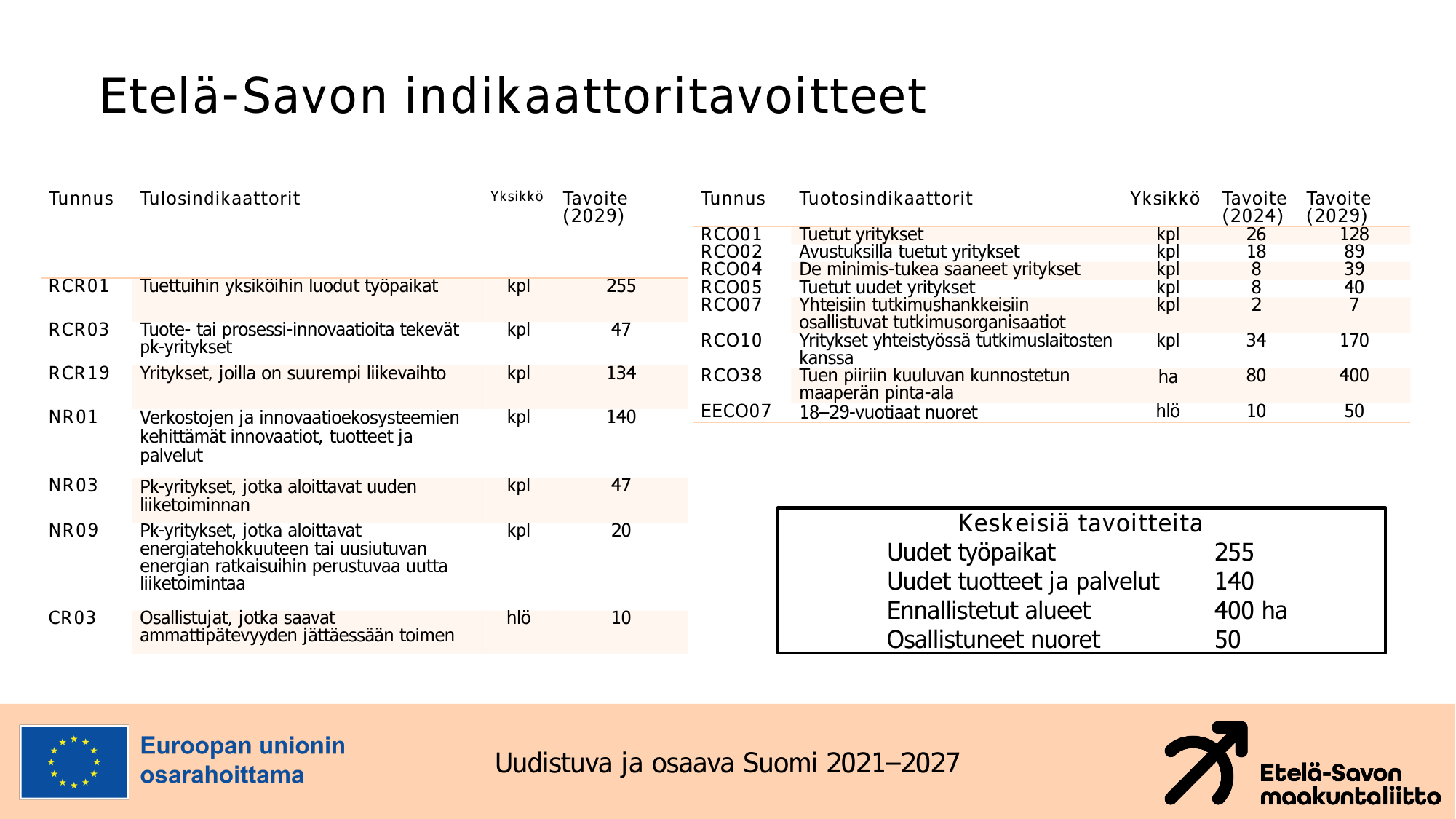

# Etelä-Savon indikaattoritavoitteet

| Tunnus | Tulosindikaattorit | Yksikkö | Tavoite (2029) |
| --- | --- | --- | --- |
| RCR01 | Tuettuihin yksiköihin luodut työpaikat | kpl | 255 |
| RCR03 | Tuote- tai prosessi-innovaatioita tekevät pk-yritykset | kpl | 47 |
| RCR19 | Yritykset, joilla on suurempi liikevaihto | kpl | 134 |
| NR01 | Verkostojen ja innovaatioekosysteemien kehittämät innovaatiot, tuotteet ja palvelut | kpl | 140 |
| NR03 | Pk-yritykset, jotka aloittavat uuden liiketoiminnan | kpl | 47 |
| NR09 | Pk-yritykset, jotka aloittavat energiatehokkuuteen tai uusiutuvan energian ratkaisuihin perustuvaa uutta liiketoimintaa | kpl | 20 |
| CR03 | Osallistujat, jotka saavat ammattipätevyyden jättäessään toimen | hlö | 10 |
| Tunnus | Tuotosindikaattorit | Yksikkö | Tavoite (2024) | Tavoite (2029) |
| --- | --- | --- | --- | --- |
| RCO01 | Tuetut yritykset | kpl | 26 | 128 |
| RCO02 | Avustuksilla tuetut yritykset | kpl | 18 | 89 |
| RCO04 | De minimis-tukea saaneet yritykset | kpl | 8 | 39 |
| RCO05 | Tuetut uudet yritykset | kpl | 8 | 40 |
| RCO07 | Yhteisiin tutkimushankkeisiin osallistuvat tutkimusorganisaatiot | kpl | 2 | 7 |
| RCO10 | Yritykset yhteistyössä tutkimuslaitosten kanssa | kpl | 34 | 170 |
| RCO38 | Tuen piiriin kuuluvan kunnostetun maaperän pinta-ala | ha | 80 | 400 |
| EECO07 | 18–29-vuotiaat nuoret | hlö | 10 | 50 |
Keskeisiä tavoitteita
	Uudet työpaikat 		255
	Uudet tuotteet ja palvelut 	140
	Ennallistetut alueet 		400 ha
	Osallistuneet nuoret		50